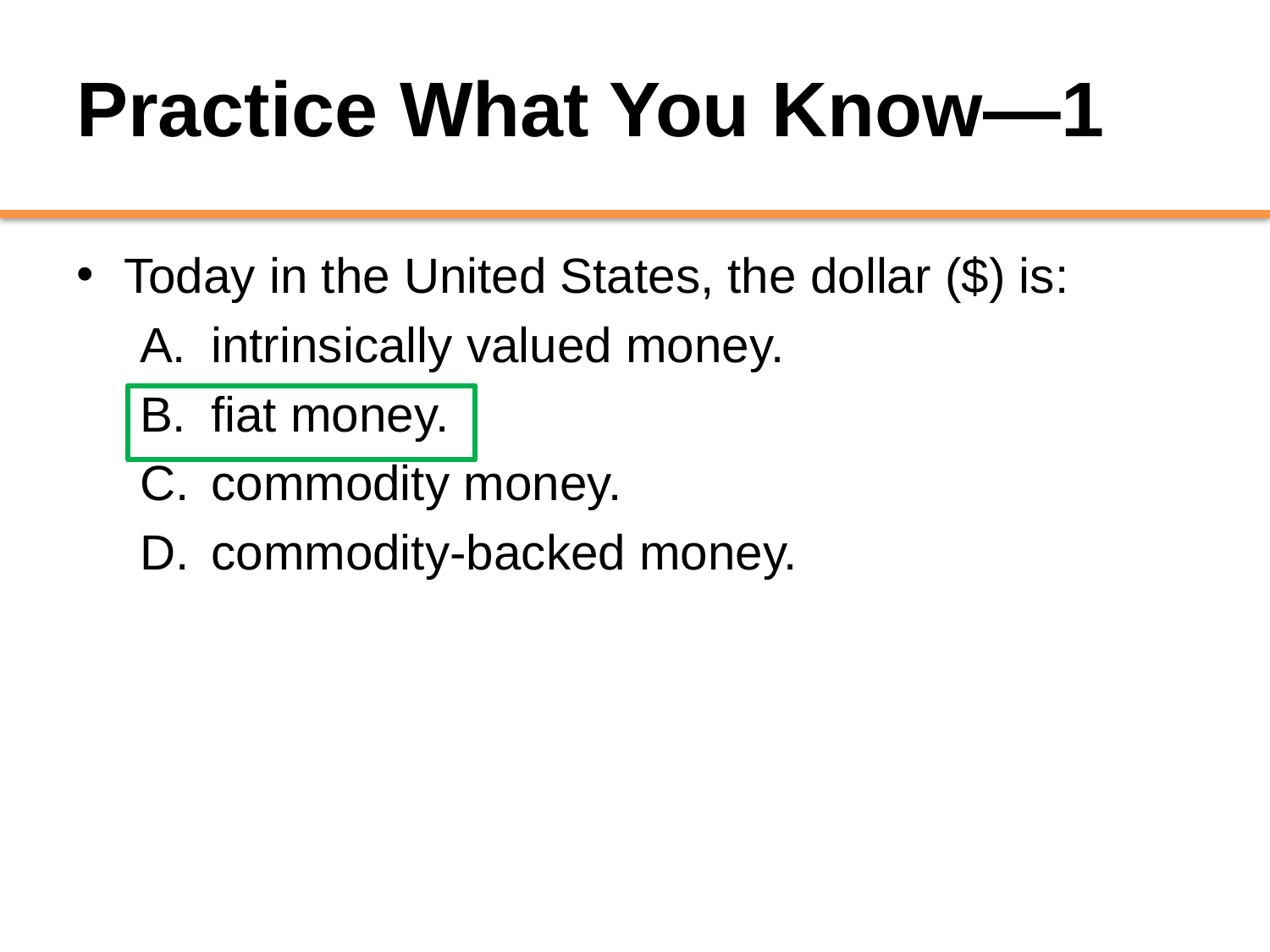

# Practice What You Know—1
Today in the United States, the dollar ($) is:
intrinsically valued money.
fiat money.
commodity money.
commodity-backed money.